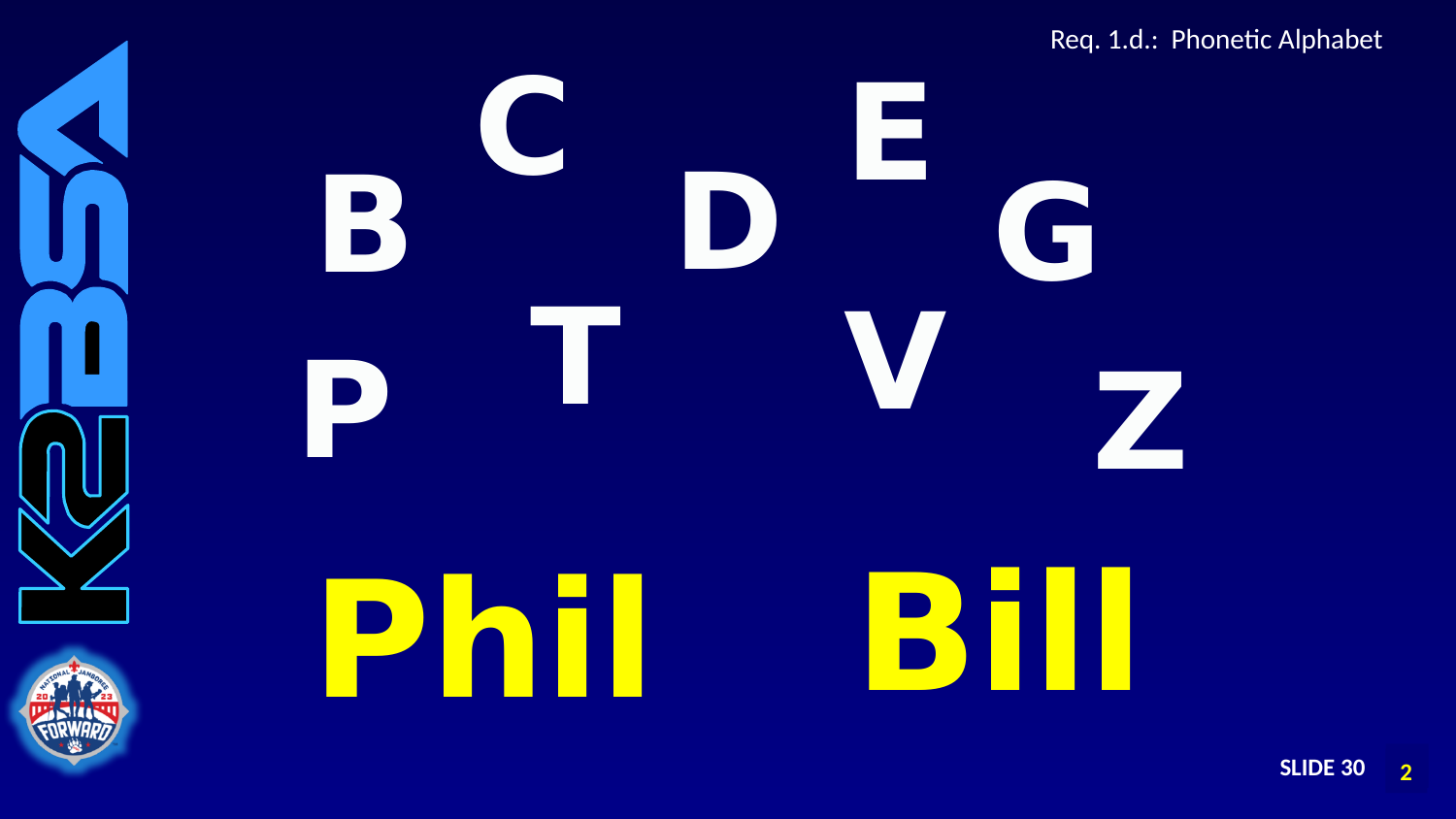

# Req. 1.d.:  Phonetic Alphabet
C
E
D
B
G
T
V
P
Z
Bill
Phil
SLIDE 30
1
1
2